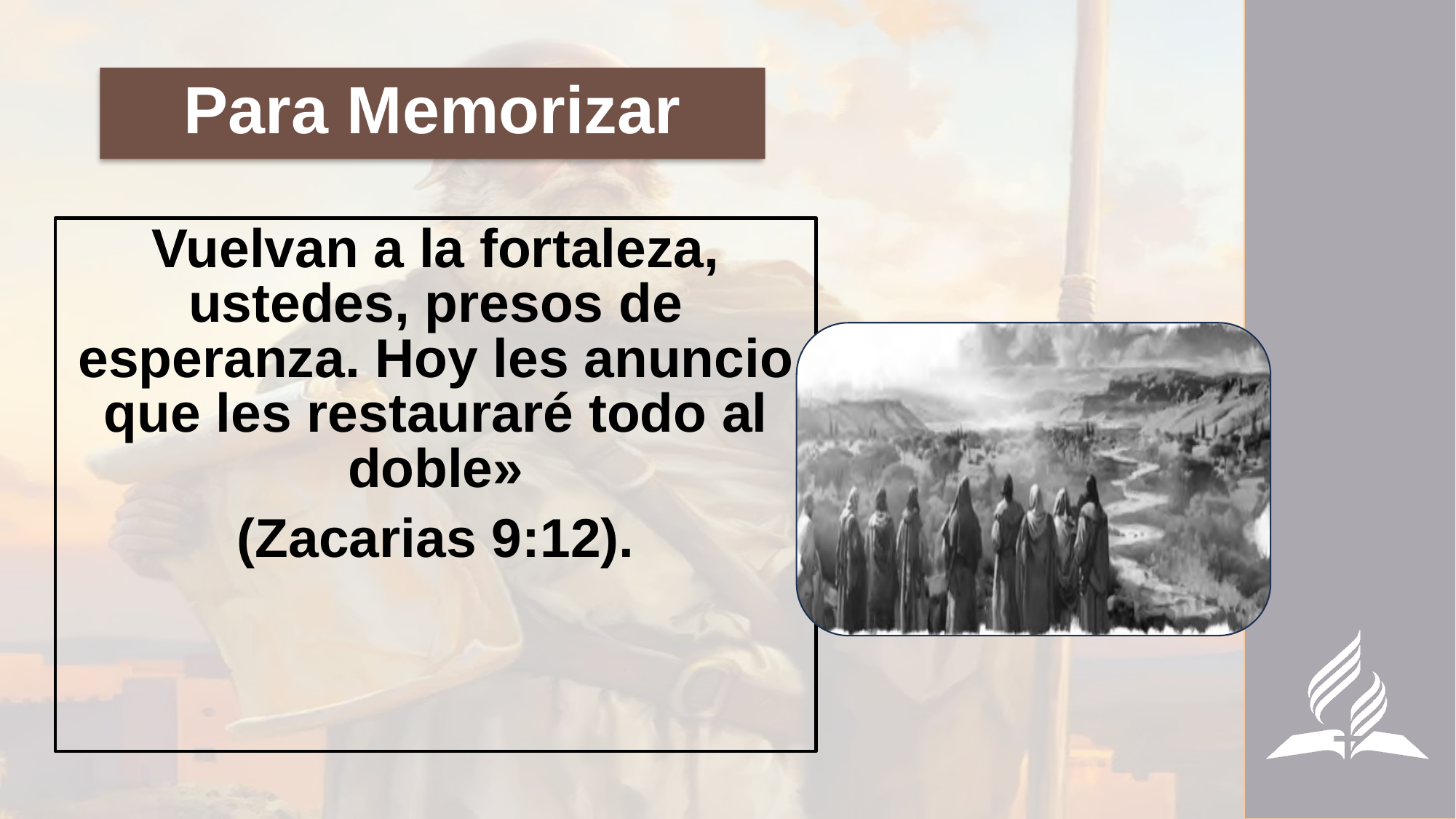

# Para Memorizar
Vuelvan a la fortaleza, ustedes, presos de esperanza. Hoy les anuncio que les restauraré todo al doble»
(Zacarias 9:12).